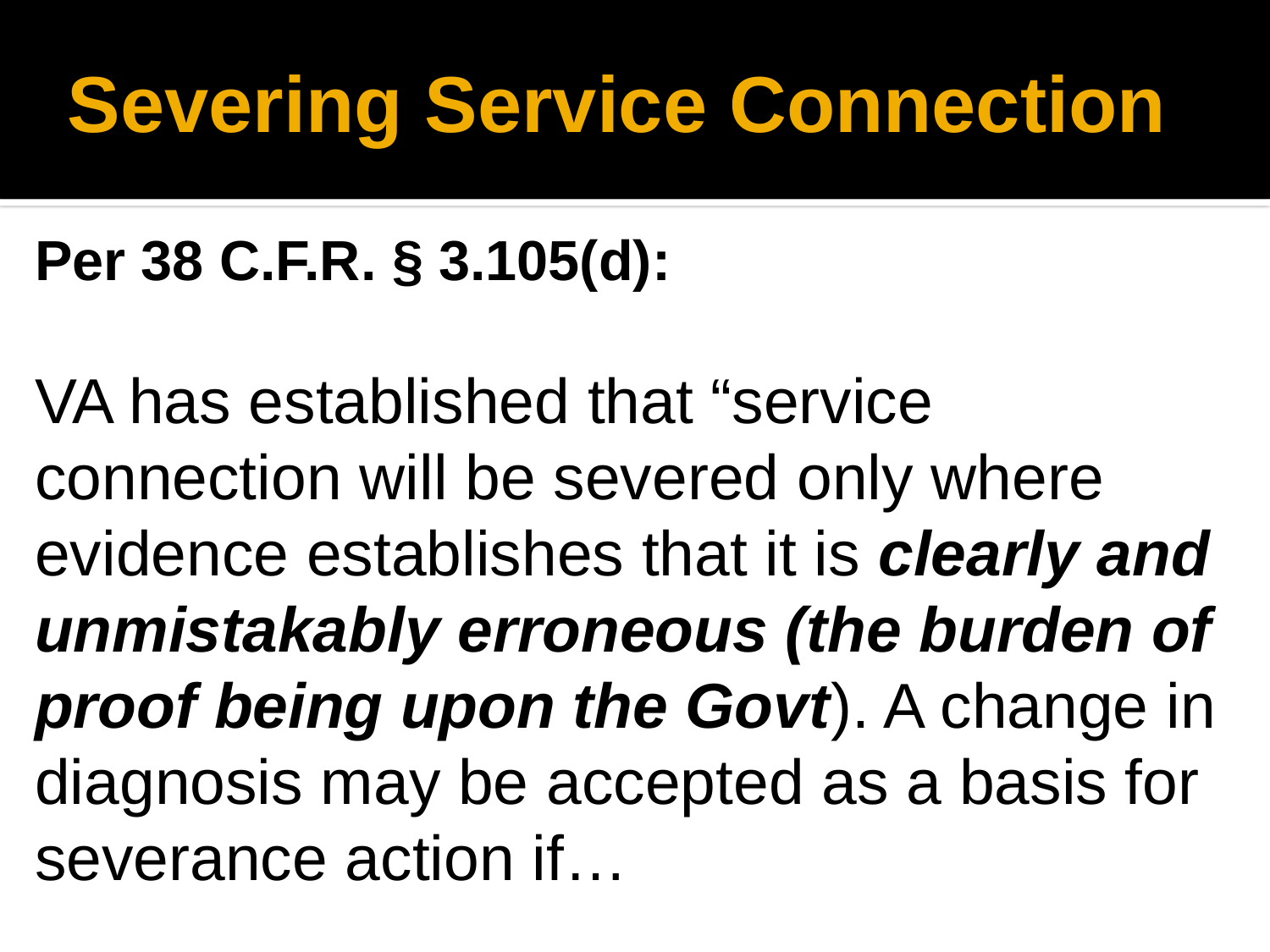

# Severing Service Connection
Per 38 C.F.R. § 3.105(d):

VA has established that “service connection will be severed only where evidence establishes that it is clearly and unmistakably erroneous (the burden of proof being upon the Govt). A change in diagnosis may be accepted as a basis for severance action if…